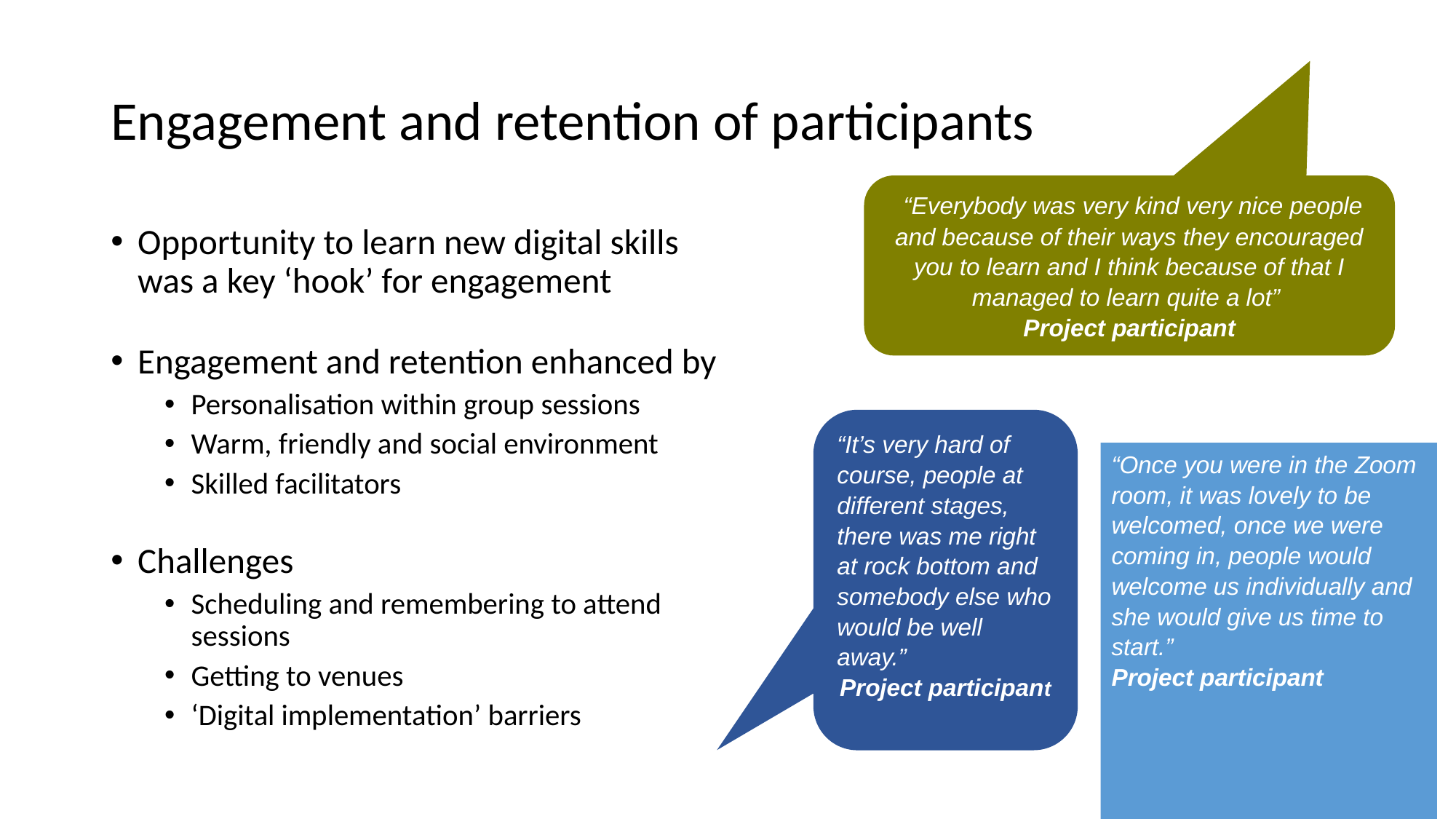

# Engagement and retention of participants
 “Everybody was very kind very nice people and because of their ways they encouraged you to learn and I think because of that I managed to learn quite a lot”
Project participant
Opportunity to learn new digital skills was a key ‘hook’ for engagement

Engagement and retention enhanced by
Personalisation within group sessions
Warm, friendly and social environment
Skilled facilitators

Challenges
Scheduling and remembering to attend sessions
Getting to venues
‘Digital implementation’ barriers

“It’s very hard of course, people at different stages, there was me right at rock bottom and somebody else who would be well away.”
Project participant

“Once you were in the Zoom room, it was lovely to be welcomed, once we were coming in, people would welcome us individually and she would give us time to start.”
Project participant